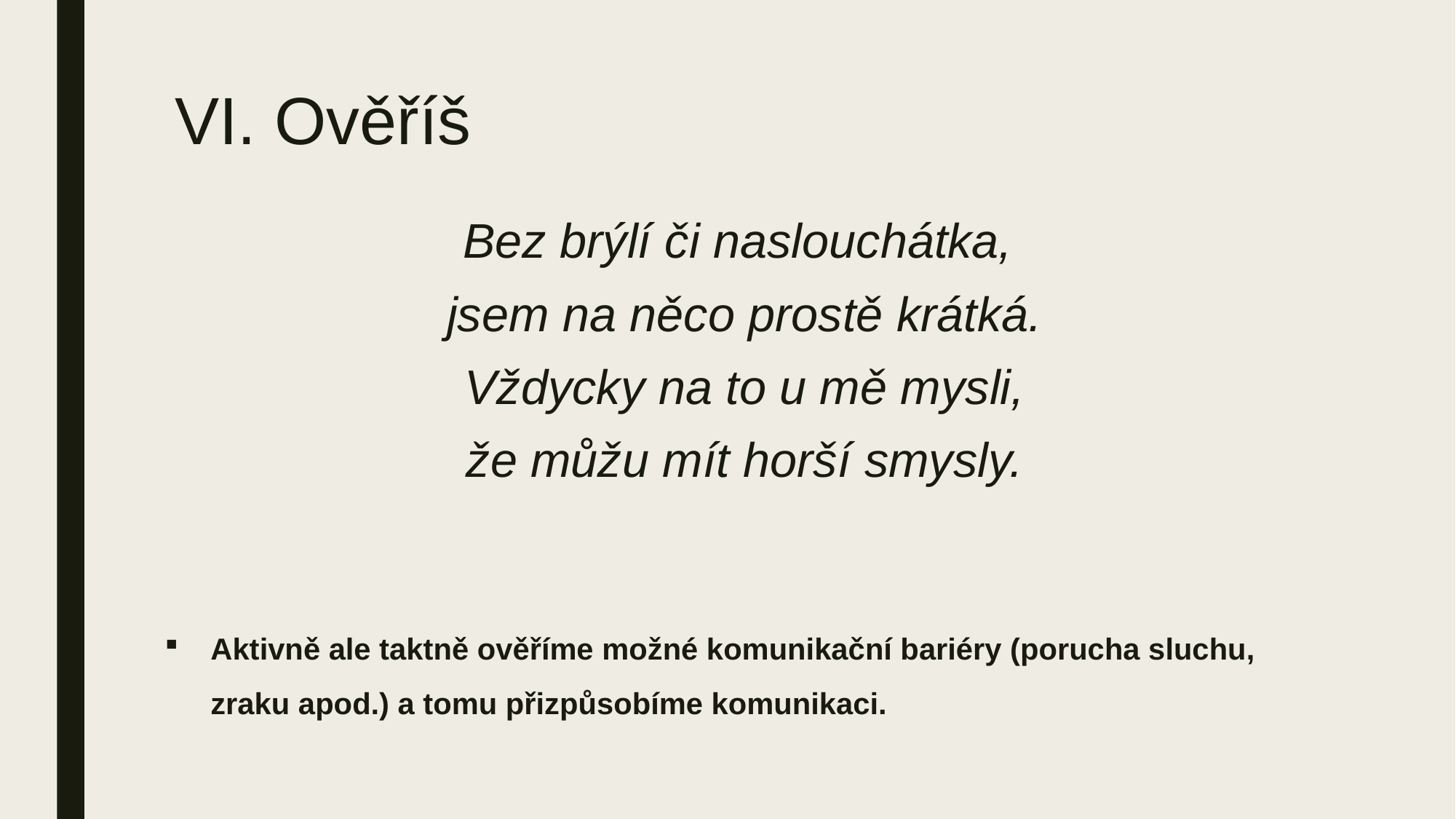

# VI. Ověříš
Bez brýlí či naslouchátka,
jsem na něco prostě krátká.
Vždycky na to u mě mysli,
že můžu mít horší smysly.

Aktivně ale taktně ověříme možné komunikační bariéry (porucha sluchu, zraku apod.) a tomu přizpůsobíme komunikaci.